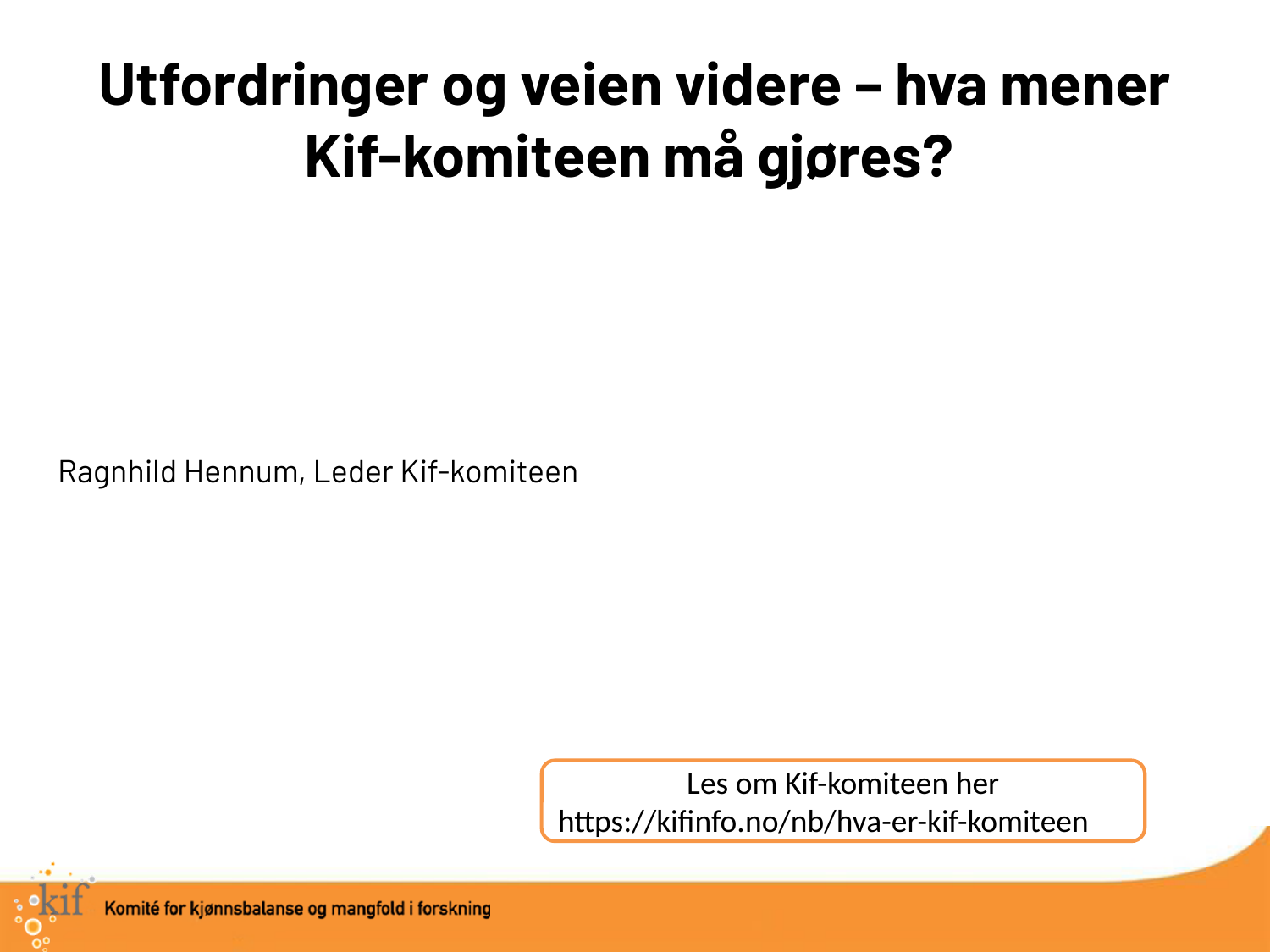

# Utfordringer og veien videre – hva mener Kif-komiteen må gjøres?

Ragnhild Hennum, Leder Kif-komiteen

Les om Kif-komiteen her
https://kifinfo.no/nb/hva-er-kif-komiteen